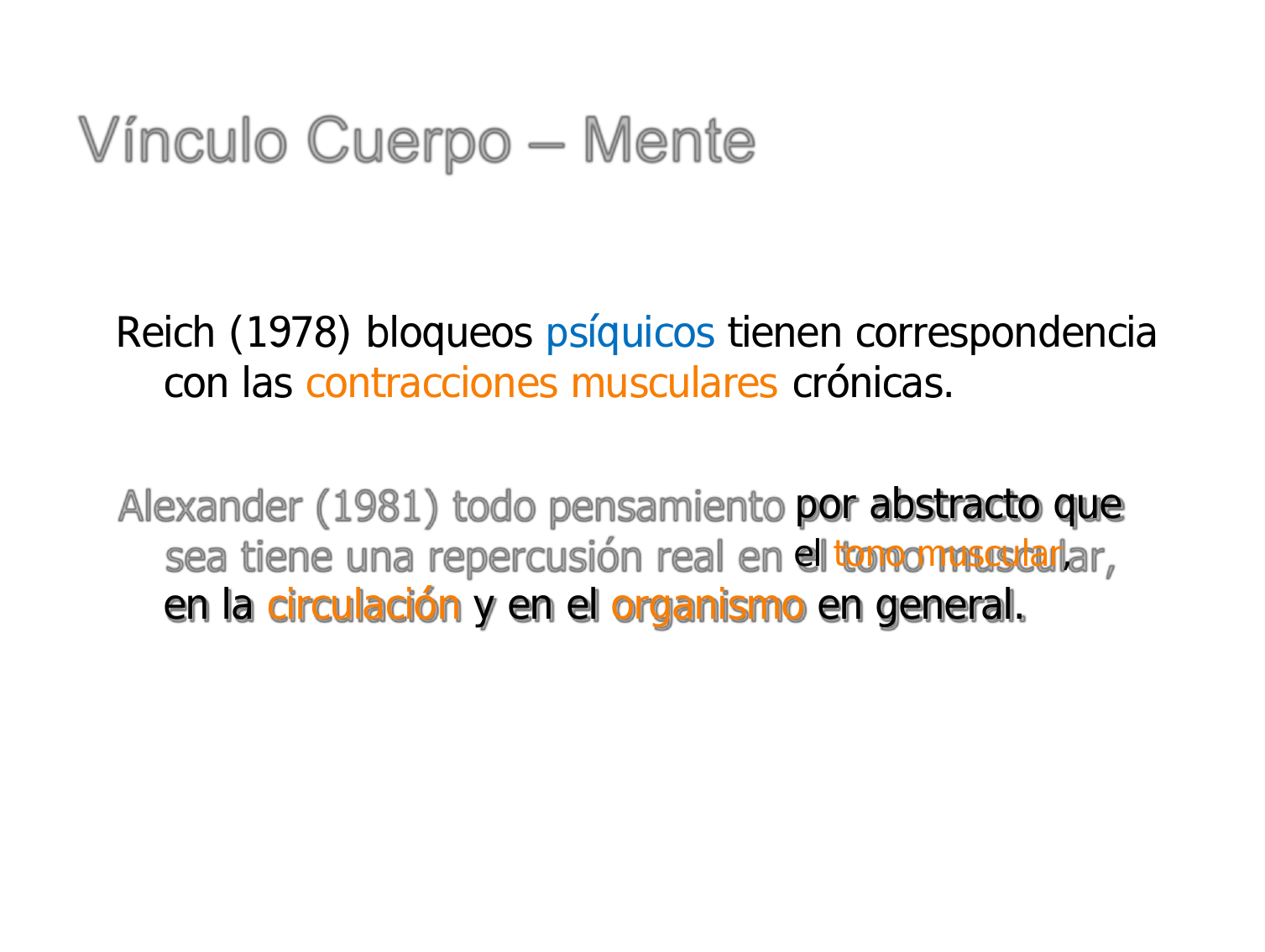

Reich (1978) bloqueos psíquicos tienen correspondencia
con las contracciones musculares
crónicas.

por abstracto que
el tono muscular,

en la circulación y en el organismo en general.